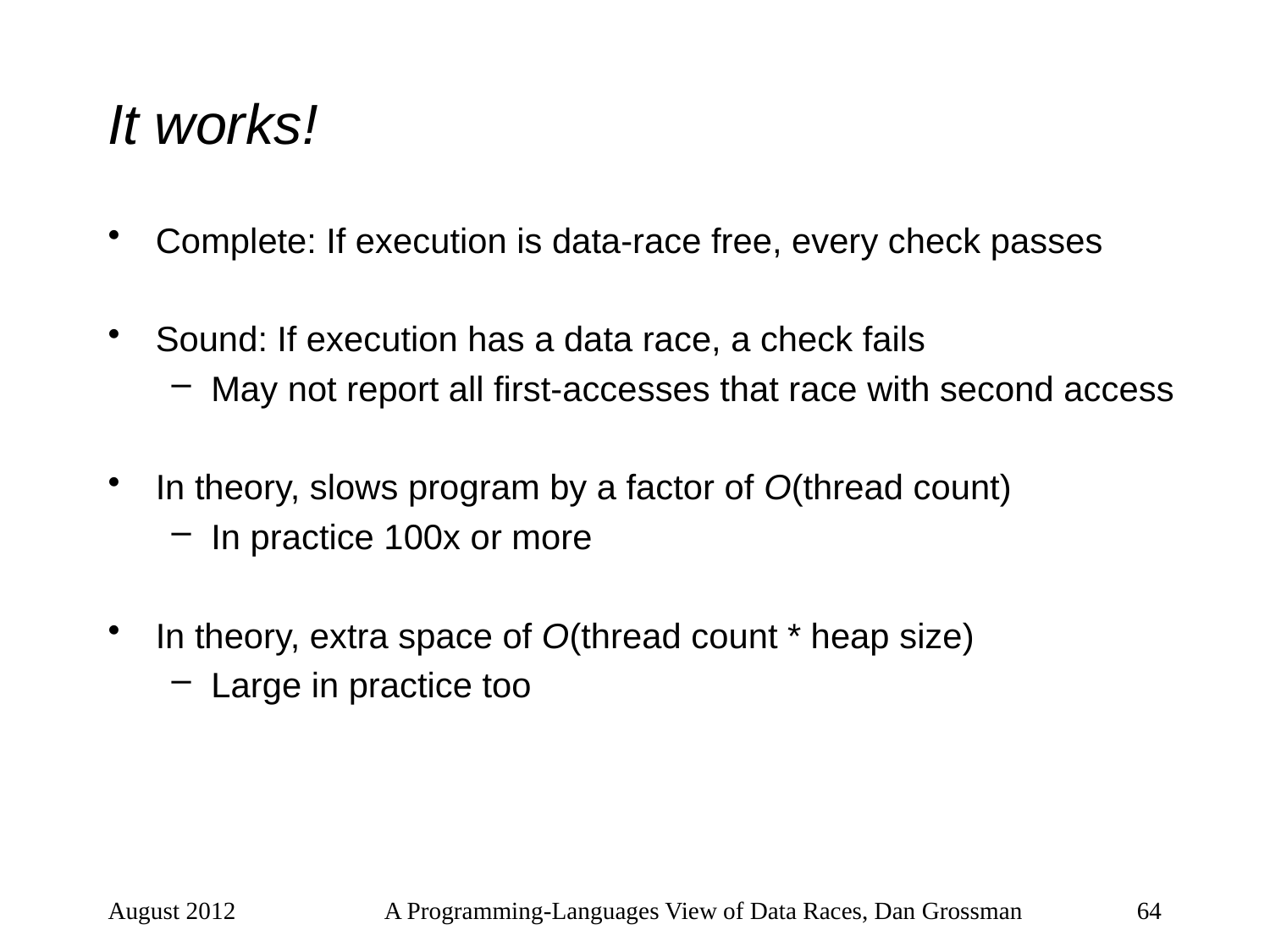

# It works!
Complete: If execution is data-race free, every check passes

Sound: If execution has a data race, a check fails
May not report all first-accesses that race with second access

In theory, slows program by a factor of O(thread count)
In practice 100x or more

In theory, extra space of O(thread count * heap size)
Large in practice too

August 2012
A Programming-Languages View of Data Races, Dan Grossman
64